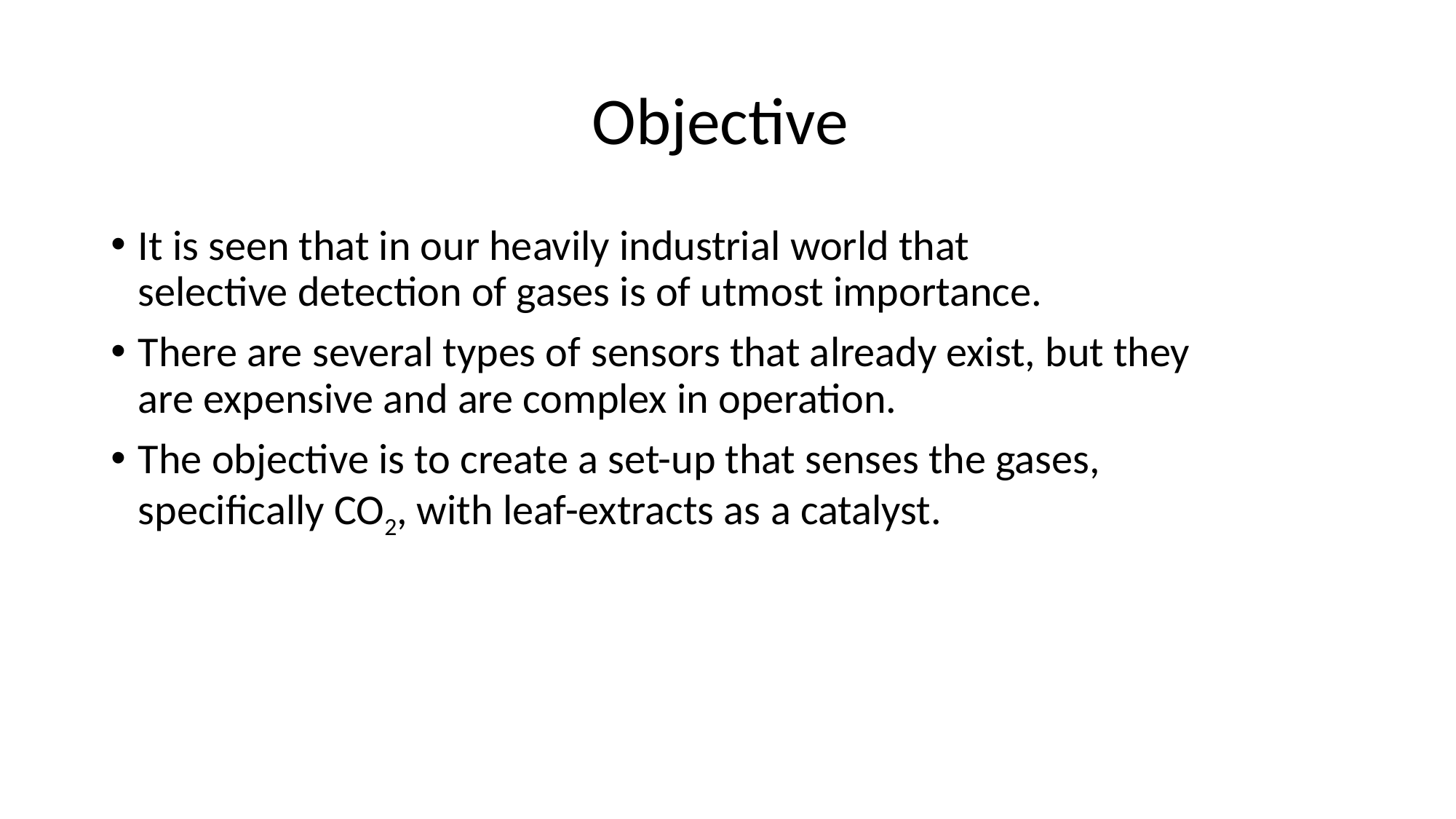

# Objective
It is seen that in our heavily industrial world that selective detection of gases is of utmost importance.​
There are several types of sensors that already exist, but they are expensive and are complex in operation.​
The objective is to create a set-up that senses the gases, specifically CO2, with leaf-extracts as a catalyst.